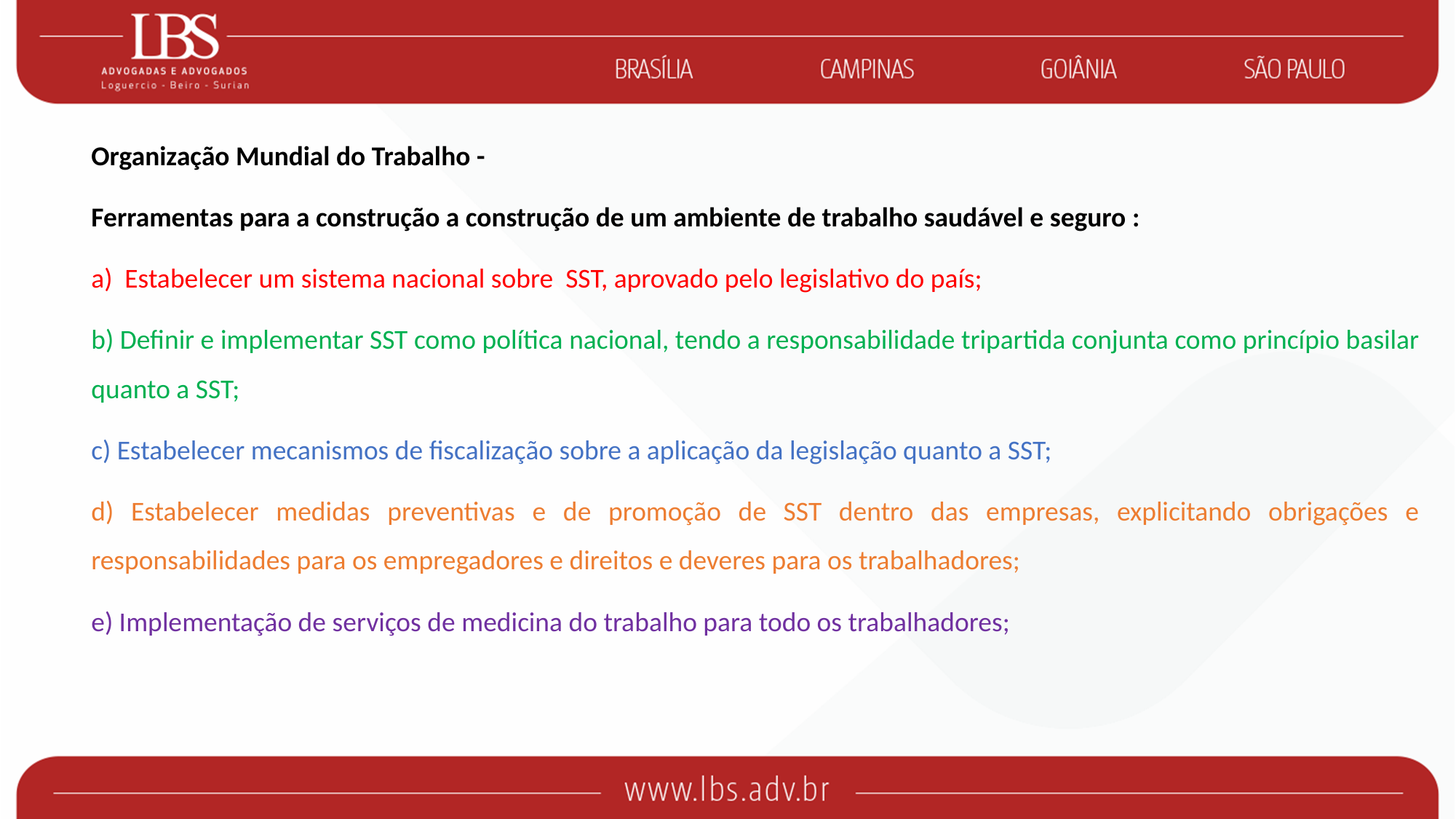

Organização Mundial do Trabalho -
Ferramentas para a construção a construção de um ambiente de trabalho saudável e seguro :
a)  Estabelecer um sistema nacional sobre  SST, aprovado pelo legislativo do país;
b) Definir e implementar SST como política nacional, tendo a responsabilidade tripartida conjunta como princípio basilar quanto a SST;
c) Estabelecer mecanismos de fiscalização sobre a aplicação da legislação quanto a SST;
d) Estabelecer medidas preventivas e de promoção de SST dentro das empresas, explicitando obrigações e responsabilidades para os empregadores e direitos e deveres para os trabalhadores;
e) Implementação de serviços de medicina do trabalho para todo os trabalhadores;